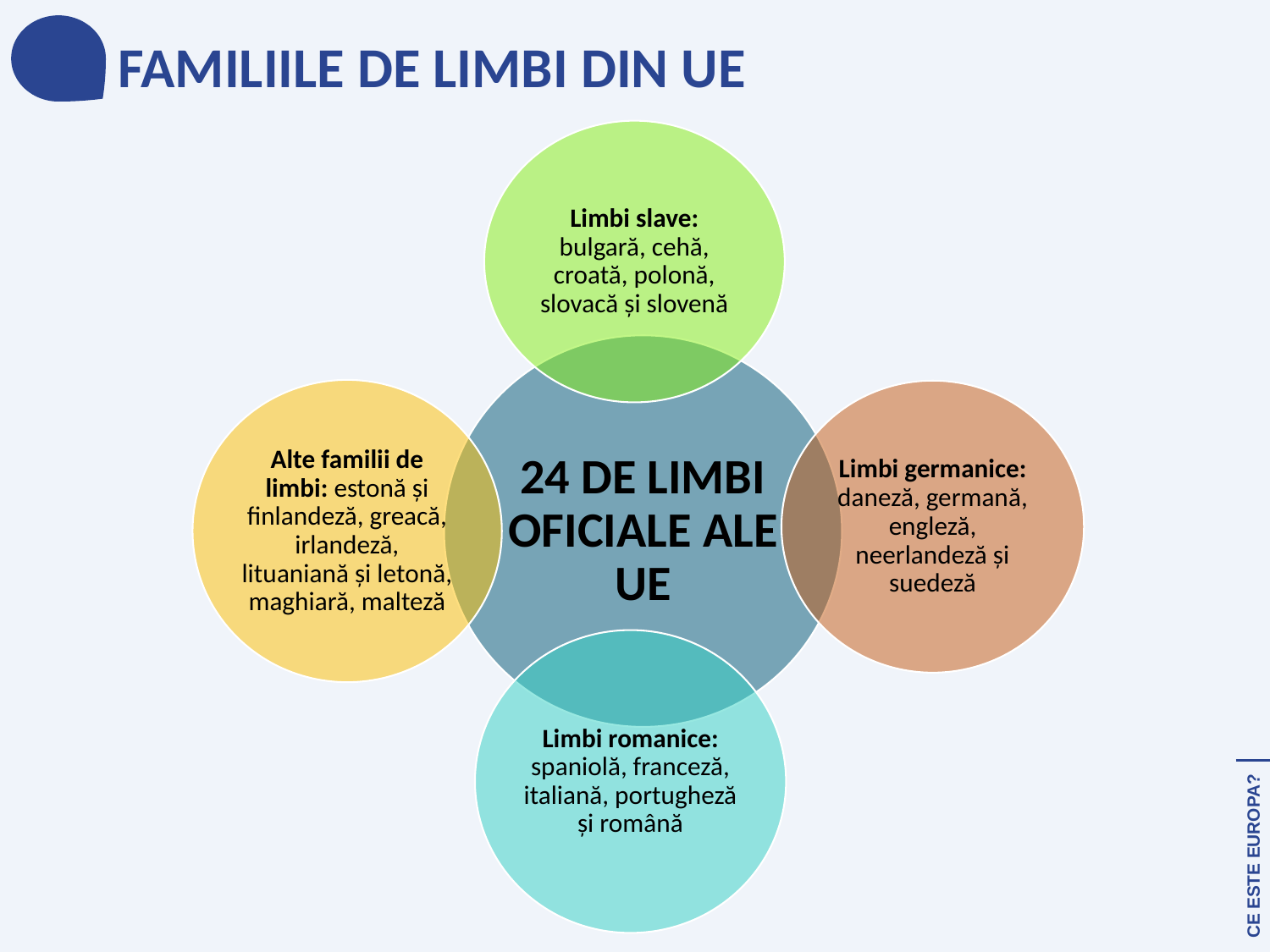

FAMILIILE DE LIMBI DIN UE
24 DE LIMBI OFICIALE ALE UE
Limbi slave: bulgară, cehă, croată, polonă, slovacă și slovenă
Limbi germanice: daneză, germană, engleză, neerlandeză și suedeză
Limbi romanice: spaniolă, franceză, italiană, portugheză și română
Alte familii de limbi: estonă și finlandeză, greacă, irlandeză, lituaniană și letonă, maghiară, malteză

CE ESTE EUROPA?